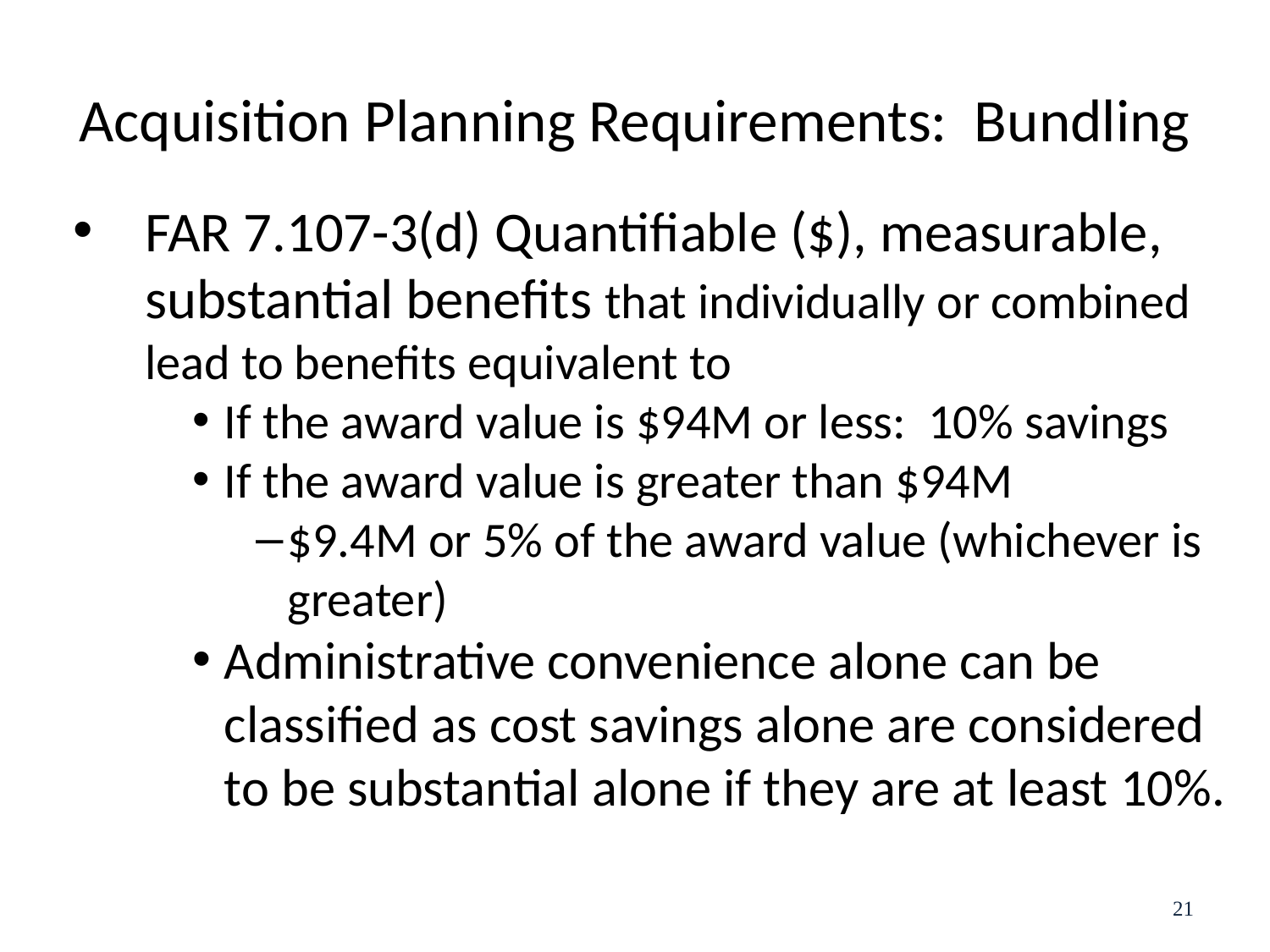

# Acquisition Planning Requirements:  Bundling
FAR 7.107-3(d) Quantifiable ($), measurable, substantial benefits that individually or combined lead to benefits equivalent to
If the award value is $94M or less:  10% savings
If the award value is greater than $94M
$9.4M or 5% of the award value (whichever is greater)
Administrative convenience alone can be classified as cost savings alone are considered to be substantial alone if they are at least 10%.
21